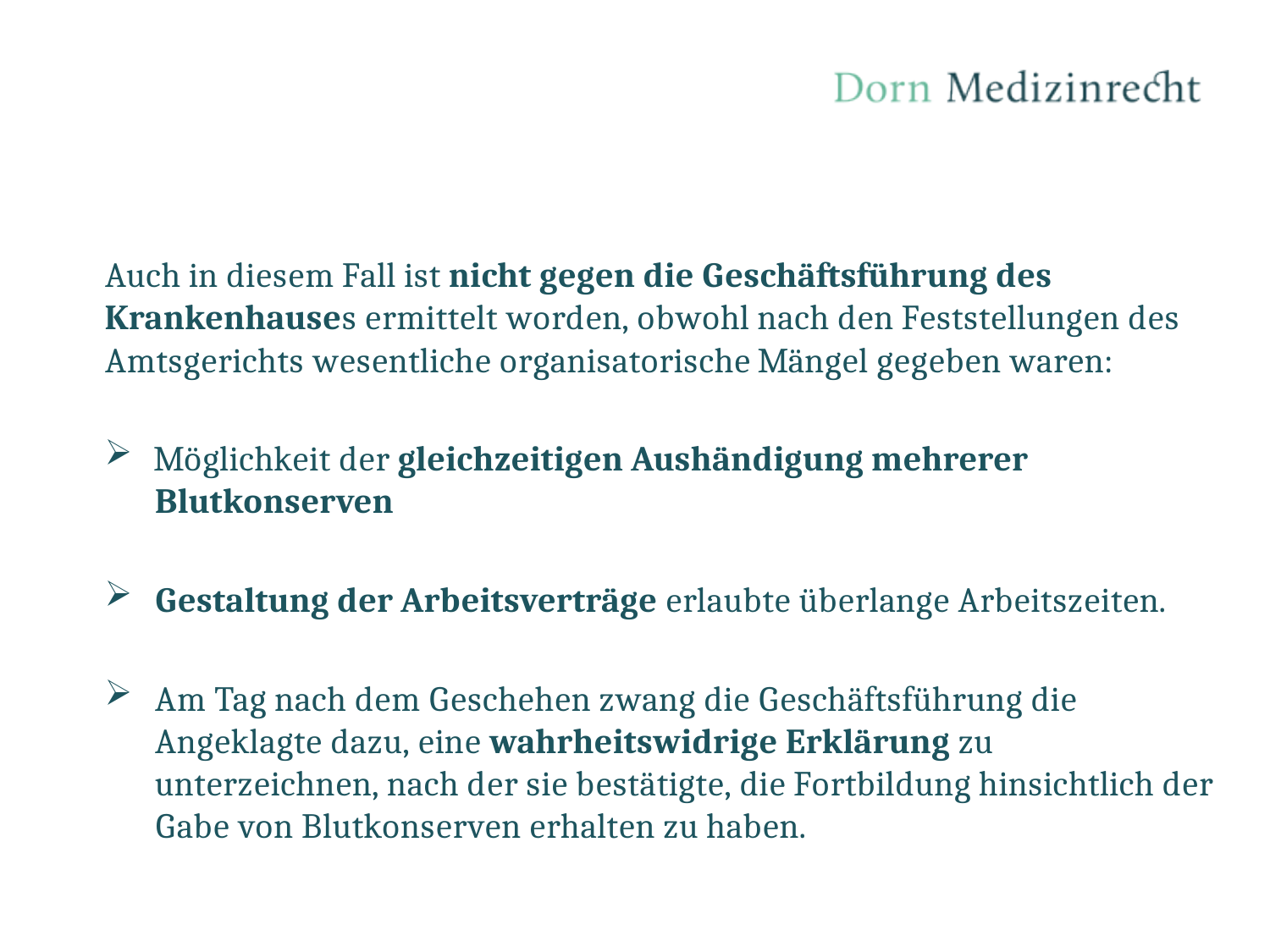

Auch in diesem Fall ist nicht gegen die Geschäftsführung des Krankenhauses ermittelt worden, obwohl nach den Feststellungen des Amtsgerichts wesentliche organisatorische Mängel gegeben waren:

Möglichkeit der gleichzeitigen Aushändigung mehrerer Blutkonserven

Gestaltung der Arbeitsverträge erlaubte überlange Arbeitszeiten.

Am Tag nach dem Geschehen zwang die Geschäftsführung die Angeklagte dazu, eine wahrheitswidrige Erklärung zu unterzeichnen, nach der sie bestätigte, die Fortbildung hinsichtlich der Gabe von Blutkonserven erhalten zu haben.